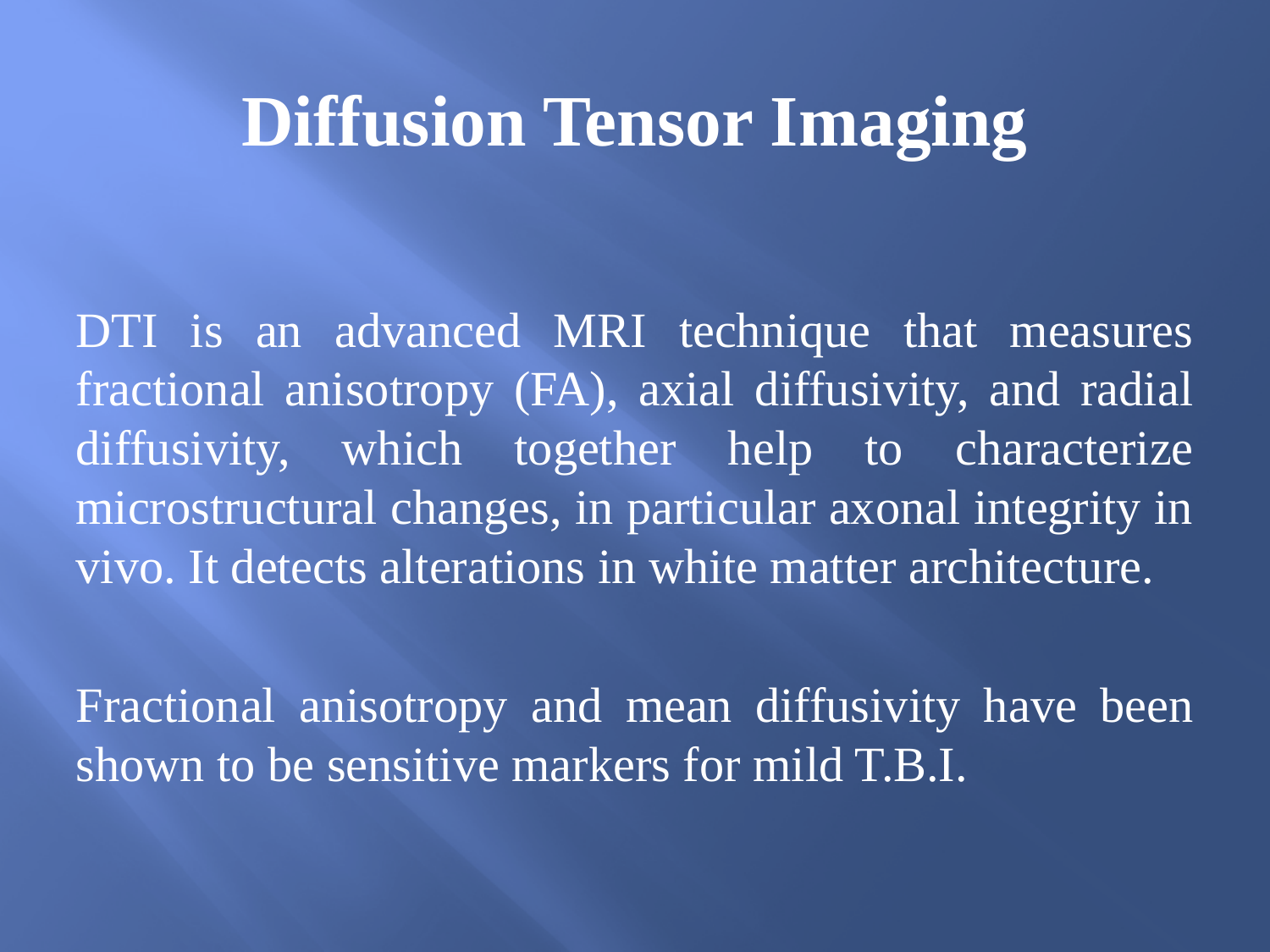

# Diffusion Tensor Imaging

DTI is an advanced MRI technique that measures fractional anisotropy (FA), axial diffusivity, and radial diffusivity, which together help to characterize microstructural changes, in particular axonal integrity in vivo. It detects alterations in white matter architecture.

Fractional anisotropy and mean diffusivity have been shown to be sensitive markers for mild T.B.I.